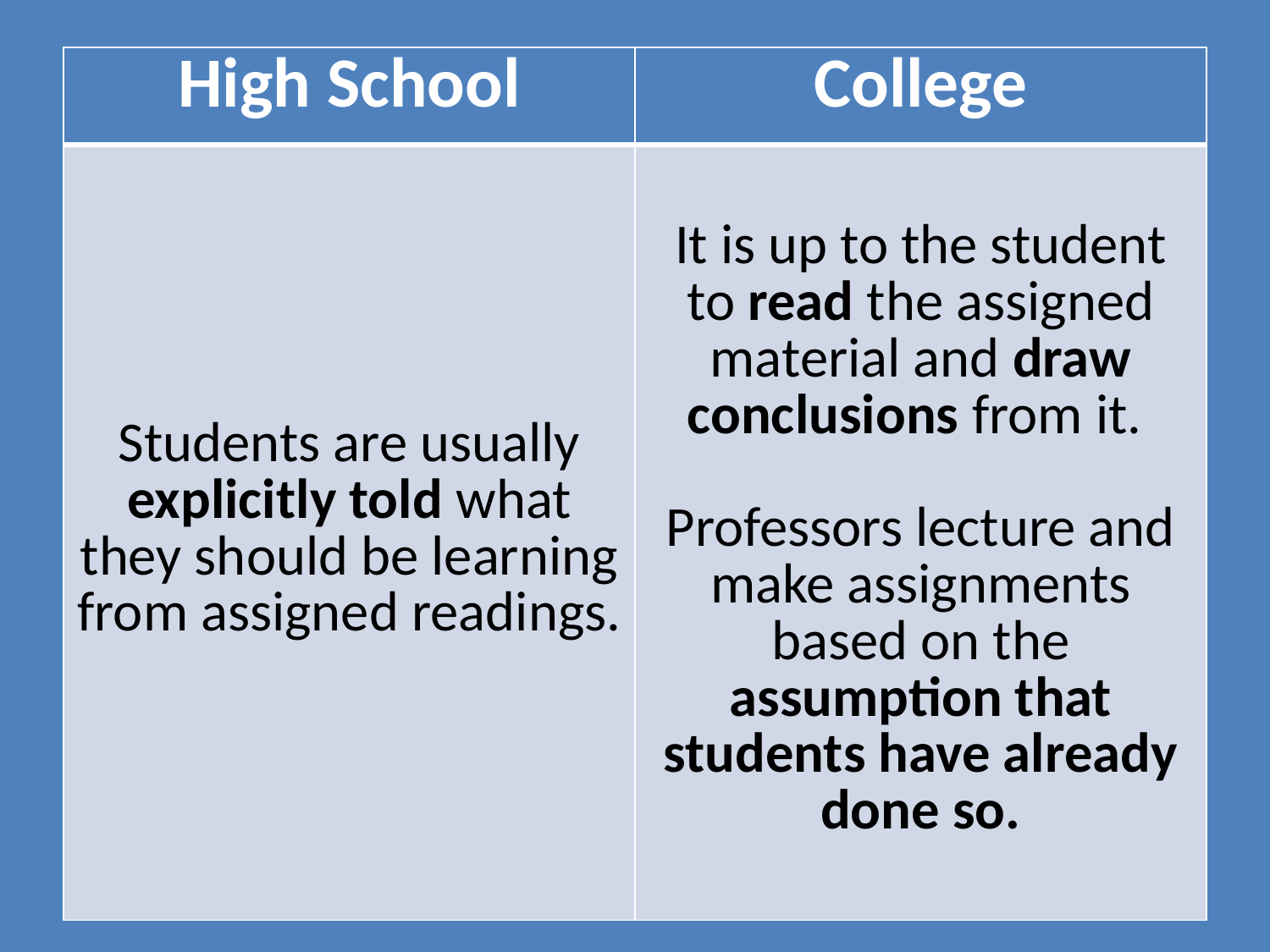

| High School | College |
| --- | --- |
| Students are usually explicitly told what they should be learning from assigned readings. | It is up to the student to read the assigned material and draw conclusions from it. Professors lecture and make assignments based on the assumption that students have already done so. |